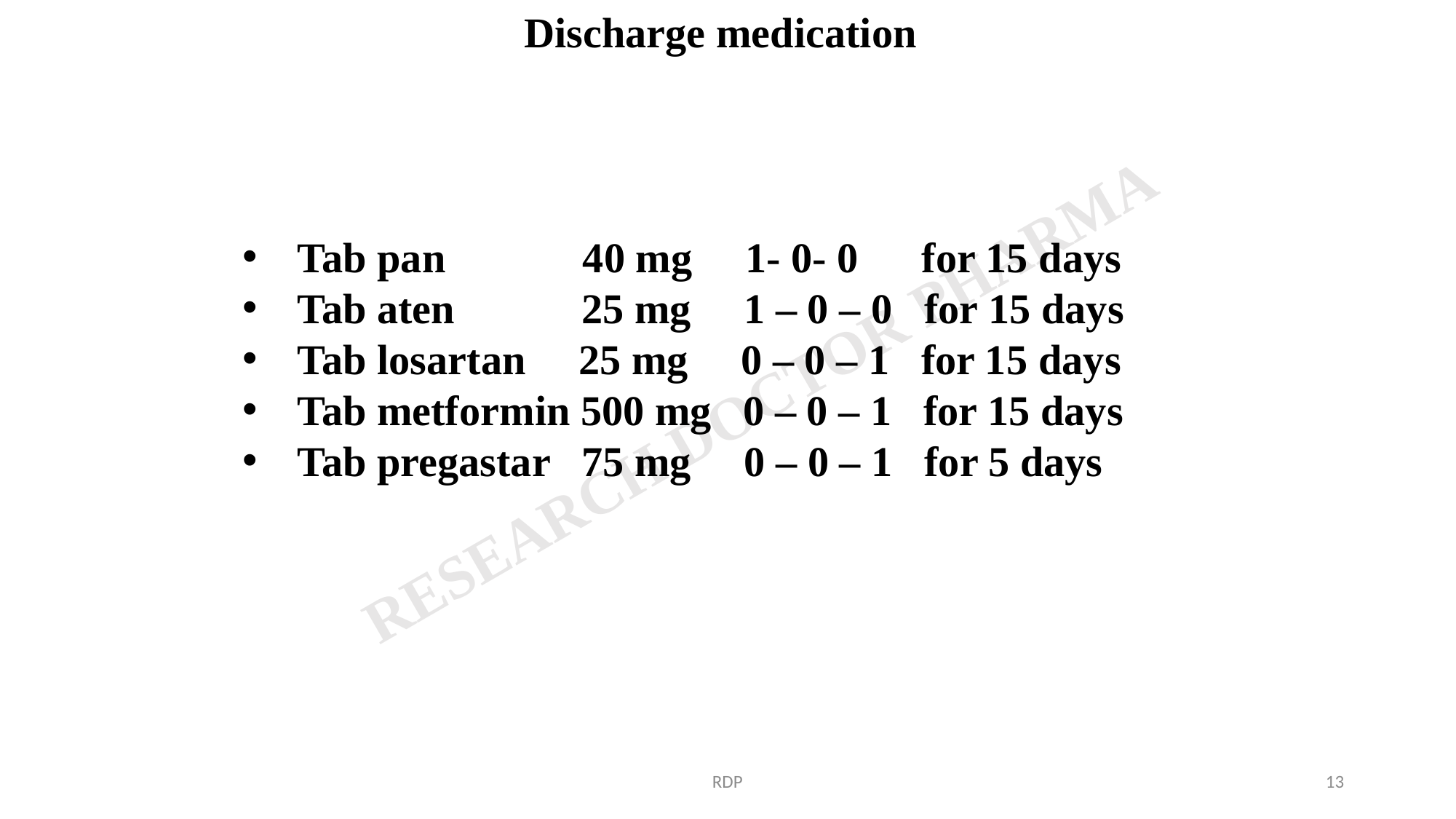

Discharge medication
Tab pan             40 mg     1- 0- 0      for 15 days
Tab aten            25 mg     1 – 0 – 0   for 15 days
Tab losartan     25 mg     0 – 0 – 1   for 15 days
Tab metformin 500 mg   0 – 0 – 1   for 15 days
Tab pregastar   75 mg     0 – 0 – 1   for 5 days
RDP
13